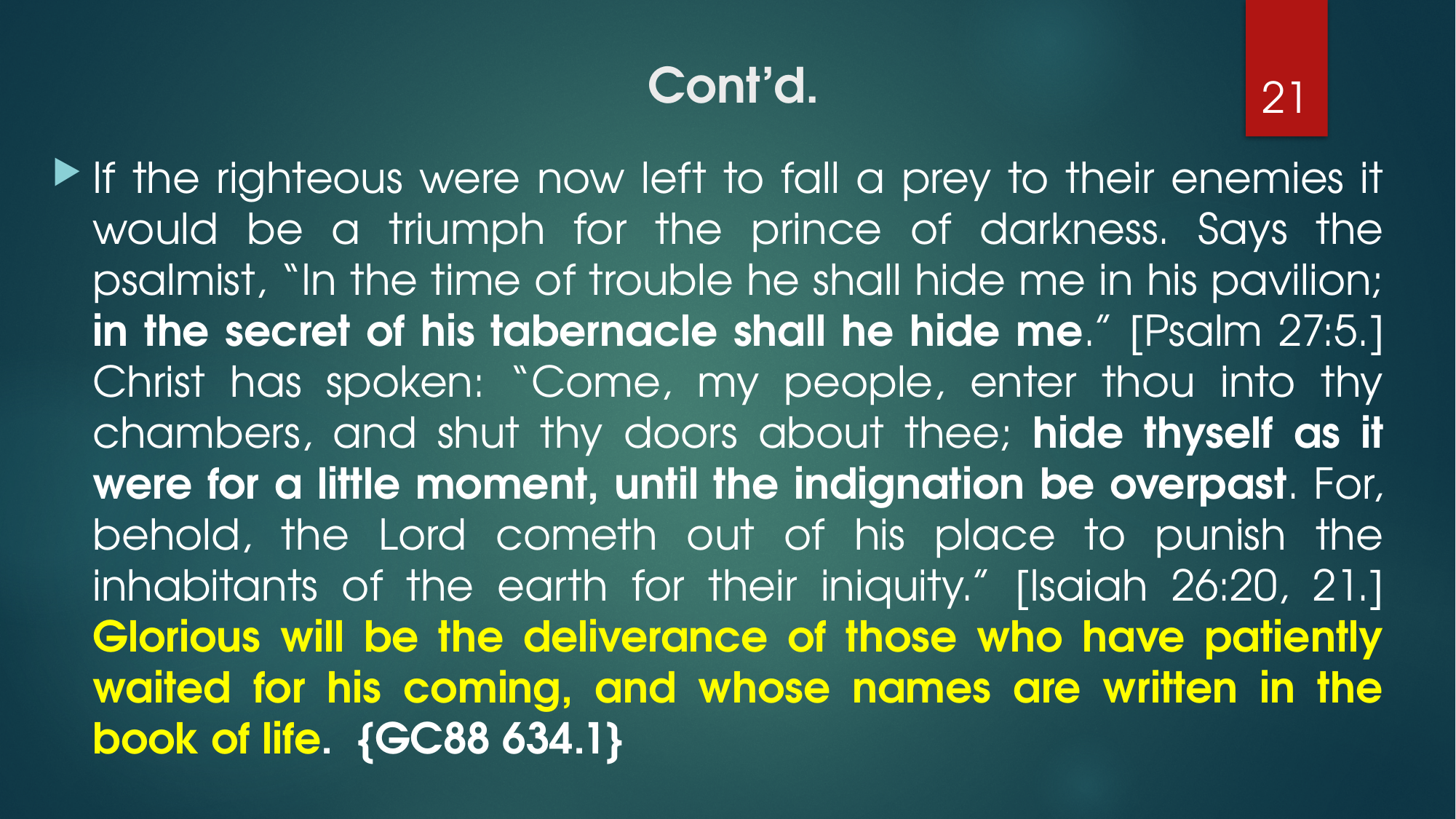

21
# Cont’d.
If the righteous were now left to fall a prey to their enemies it would be a triumph for the prince of darkness. Says the psalmist, “In the time of trouble he shall hide me in his pavilion; in the secret of his tabernacle shall he hide me.” [Psalm 27:5.] Christ has spoken: “Come, my people, enter thou into thy chambers, and shut thy doors about thee; hide thyself as it were for a little moment, until the indignation be overpast. For, behold, the Lord cometh out of his place to punish the inhabitants of the earth for their iniquity.” [Isaiah 26:20, 21.] Glorious will be the deliverance of those who have patiently waited for his coming, and whose names are written in the book of life.  {GC88 634.1}